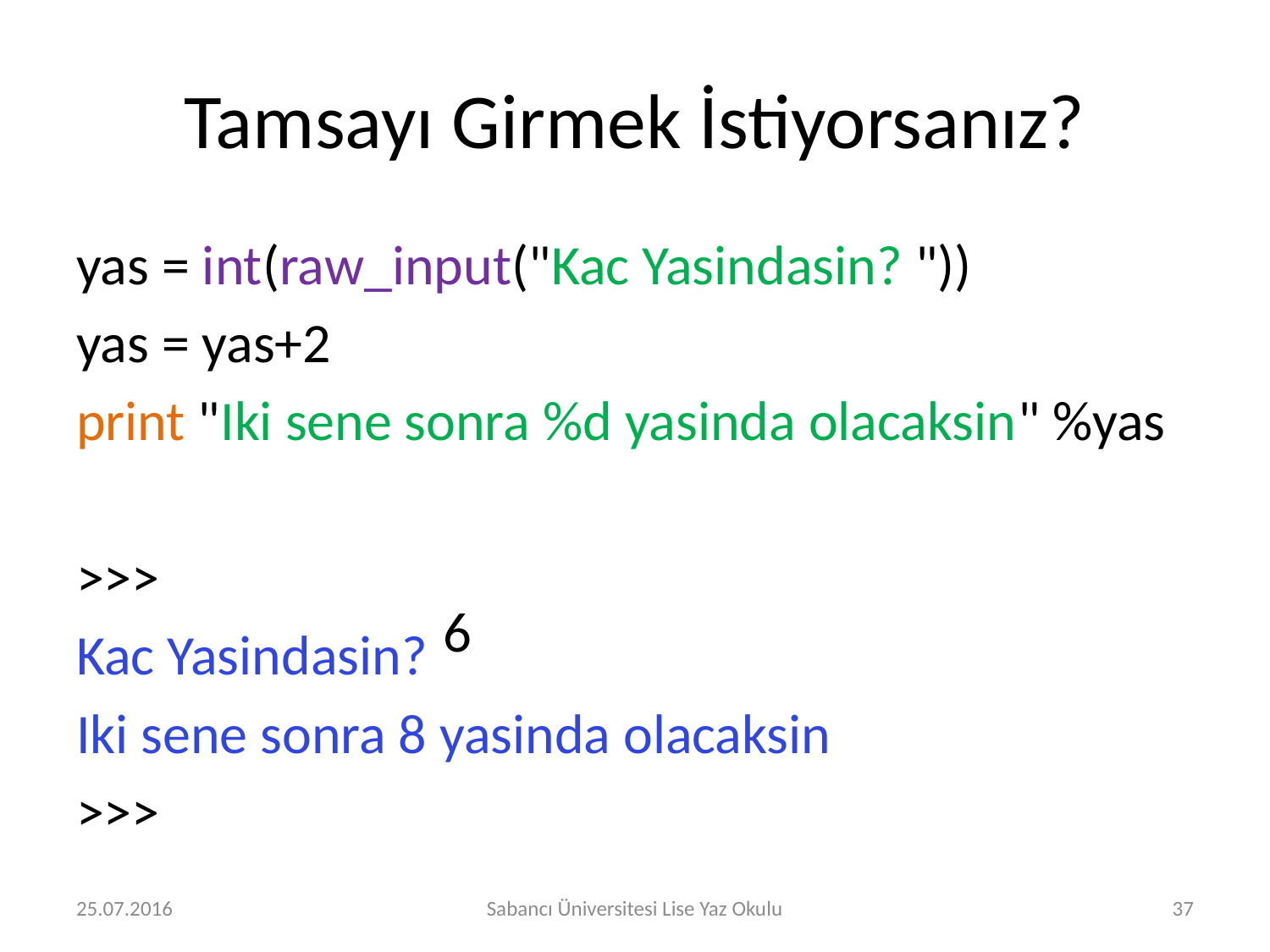

# Tamsayı Girmek İstiyorsanız?
yas = int(raw_input("Kac Yasindasin? "))
yas = yas+2
print "Iki sene sonra %d yasinda olacaksin" %yas

>>>
Kac Yasindasin?
Iki sene sonra 8 yasinda olacaksin
>>>
6
25.07.2016
Sabancı Üniversitesi Lise Yaz Okulu
37